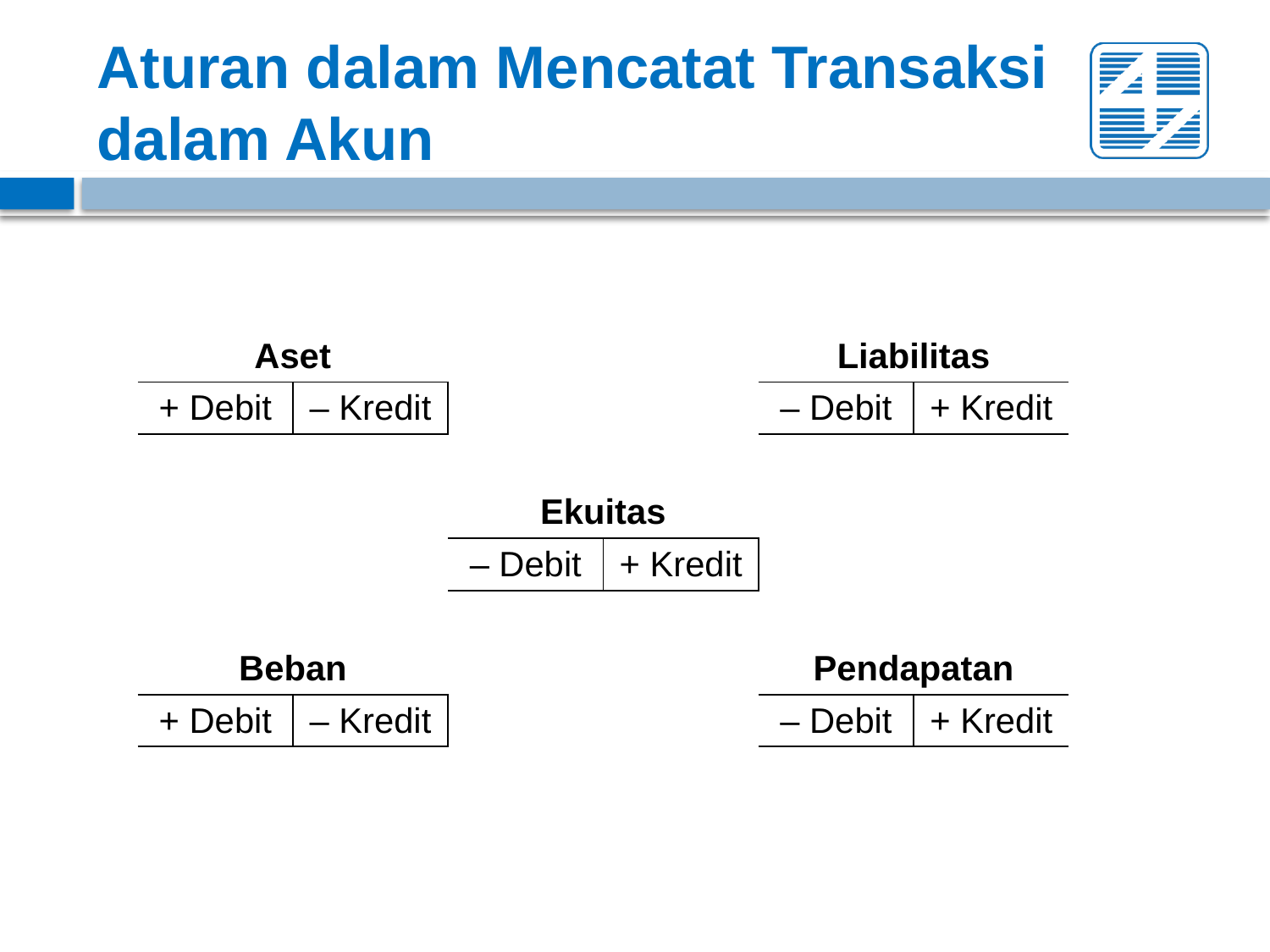

# Aturan dalam Mencatat Transaksi dalam Akun
|  |  |  |  |  |  |
| --- | --- | --- | --- | --- | --- |
| Aset |  |  |  | Liabilitas |  |
| + Debit | – Kredit |  |  | – Debit | + Kredit |
|  |  |  |  |  |  |
|  |  | Ekuitas |  |  |  |
|  |  | – Debit | + Kredit |  |  |
|  |  |  |  |  |  |
| Beban |  |  |  | Pendapatan |  |
| + Debit | – Kredit |  |  | – Debit | + Kredit |
|  |  |  |  |  |  |